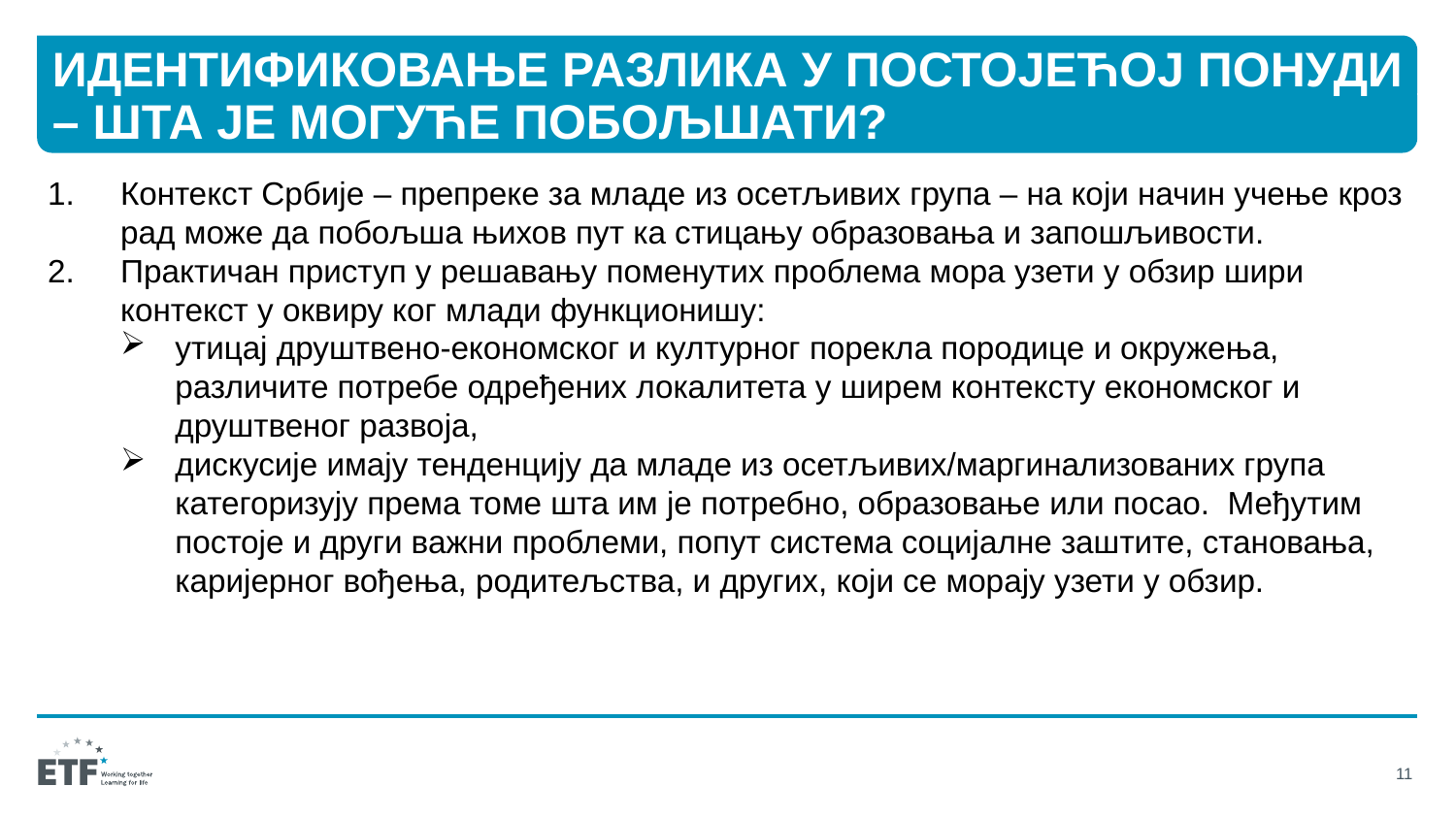

# ИДЕНТИФИКОВАЊЕ РАЗЛИКА У ПОСТОЈЕЋОЈ ПОНУДИ – ШТА ЈЕ МОГУЋЕ ПОБОЉШАТИ?

Контекст Србије – препреке за младе из осетљивих група – на који начин учење кроз рад може да побољша њихов пут ка стицању образовања и запошљивости.
Практичан приступ у решавању поменутих проблема мора узети у обзир шири контекст у оквиру ког млади функционишу:
утицај друштвено-економског и културног порекла породице и окружења, различите потребе одређених локалитета у ширем контексту економског и друштвеног развоја,
дискусије имају тенденцију да младе из осетљивих/маргинализованих група категоризују према томе шта им је потребно, образовање или посао.  Међутим постоје и други важни проблеми, попут система социјалне заштите, становања, каријерног вођења, родитељства, и других, који се морају узети у обзир.
11